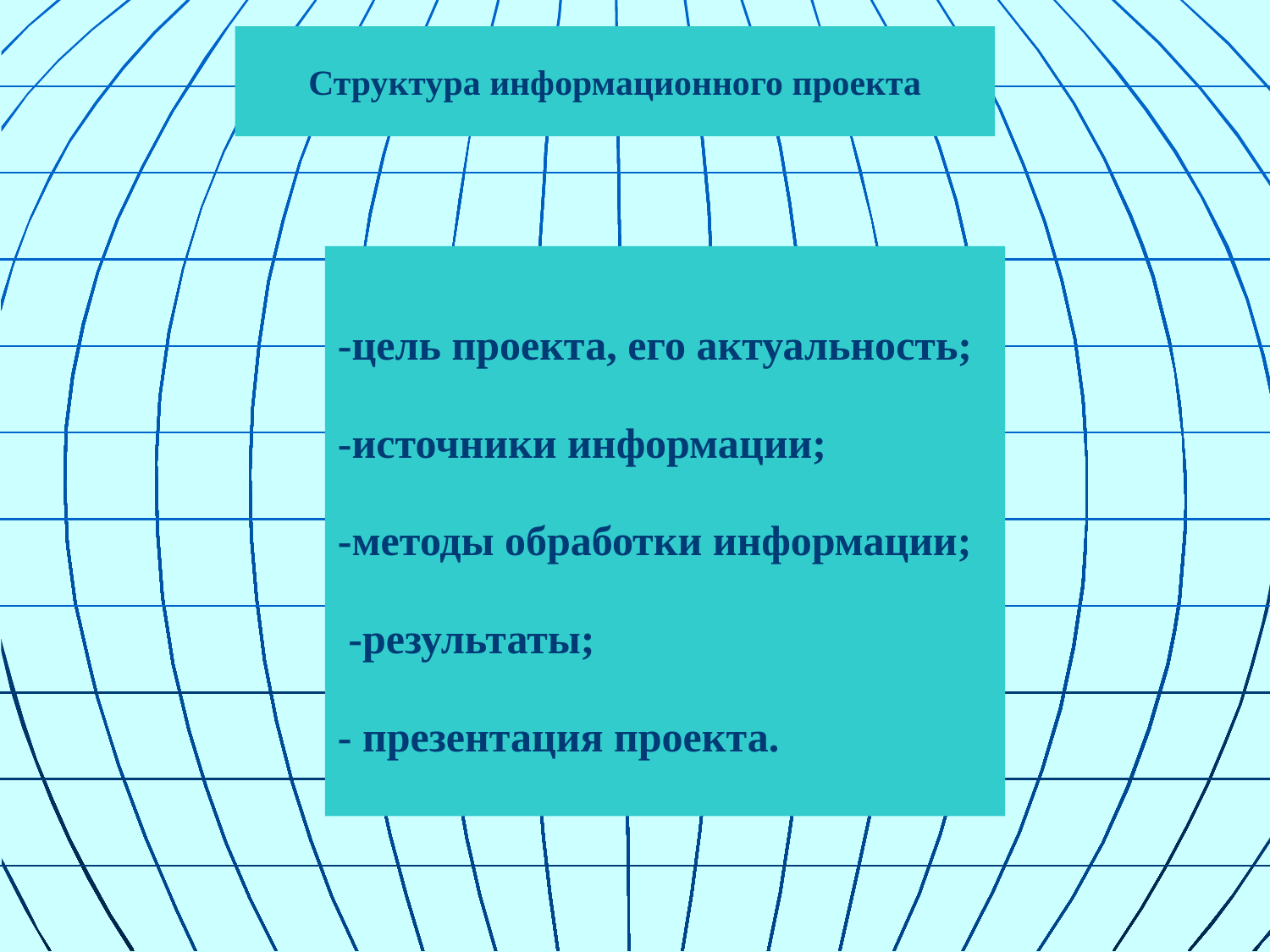

# Структура информационного проекта

-цель проекта, его актуальность;

-источники информации;

-методы обработки информации;

 -результаты;

- презентация проекта.